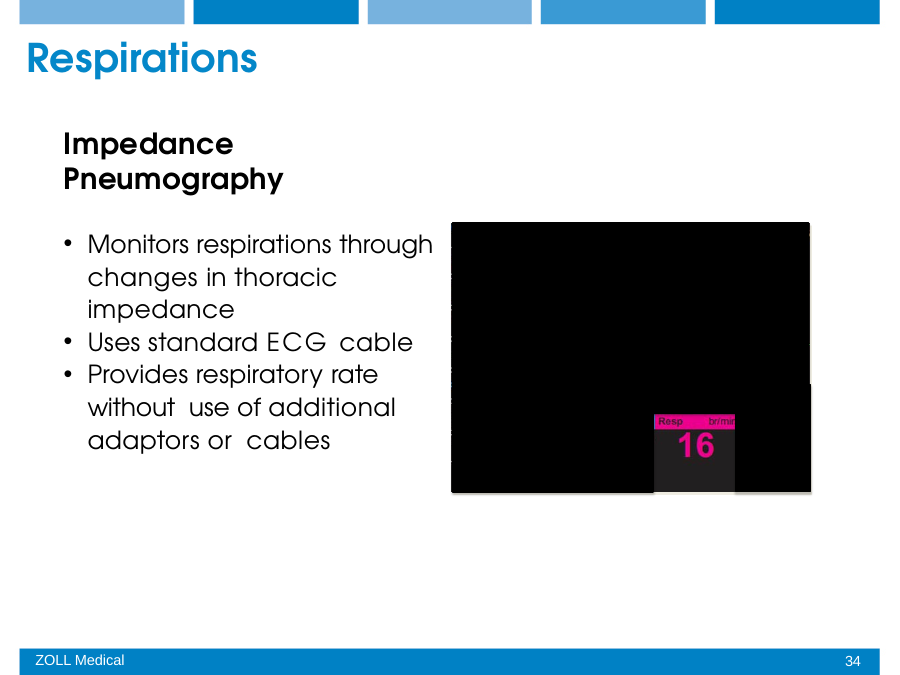

# Respirations

Impedance Pneumography

Monitors respirations through  changes in thoracic impedance
Uses standard ECG cable
Provides respiratory rate without  use of additional adaptors or  cables